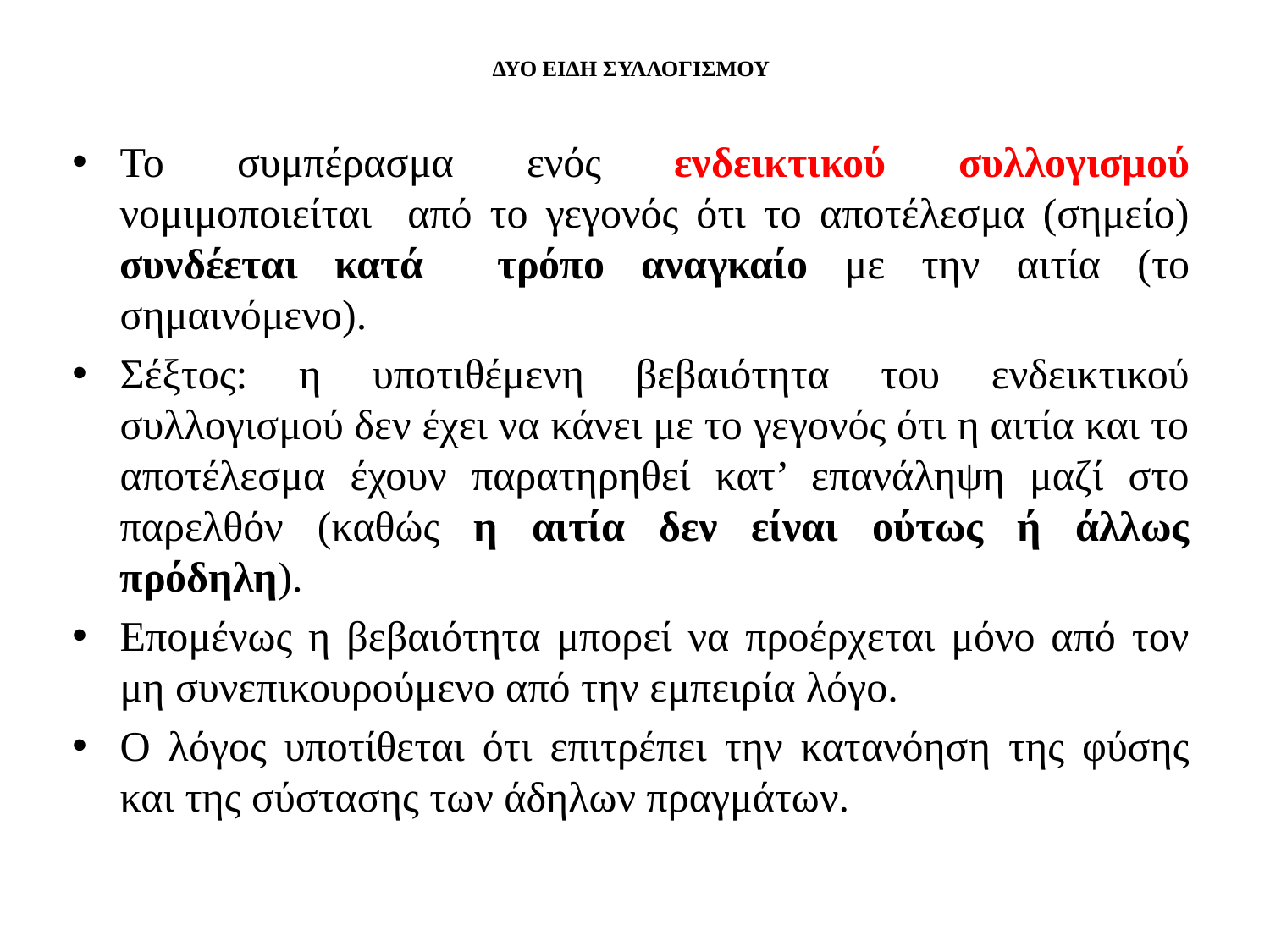

# ΔΥΟ ΕΙΔΗ ΣΥΛΛΟΓΙΣΜΟΥ
Το συμπέρασμα ενός ενδεικτικού συλλογισμού νομιμοποιείται  από το γεγονός ότι το αποτέλεσμα (σημείο) συνδέεται κατά  τρόπο αναγκαίο με την αιτία (το σημαινόμενο).
Σέξτος: η υποτιθέμενη βεβαιότητα του ενδεικτικού συλλογισμού δεν έχει να κάνει με το γεγονός ότι η αιτία και το αποτέλεσμα έχουν παρατηρηθεί κατ’ επανάληψη μαζί στο παρελθόν (καθώς η αιτία δεν είναι ούτως ή άλλως πρόδηλη).
Επομένως η βεβαιότητα μπορεί να προέρχεται μόνο από τον μη συνεπικουρούμενο από την εμπειρία λόγο.
Ο λόγος υποτίθεται ότι επιτρέπει την κατανόηση της φύσης και της σύστασης των άδηλων πραγμάτων.